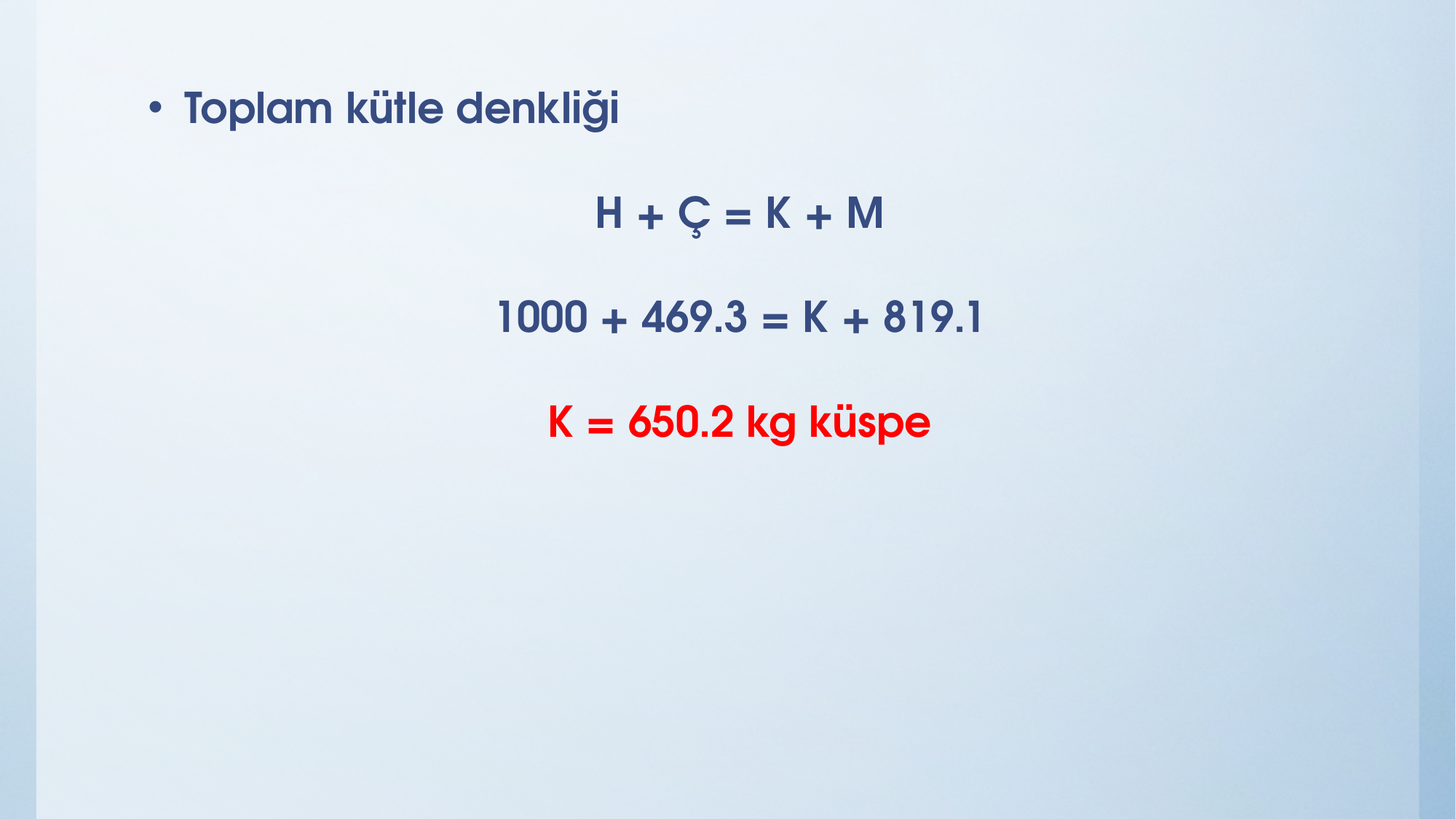

Toplam kütle denkliği
H + Ç = K + M
1000 + 469.3 = K + 819.1
K = 650.2 kg küspe